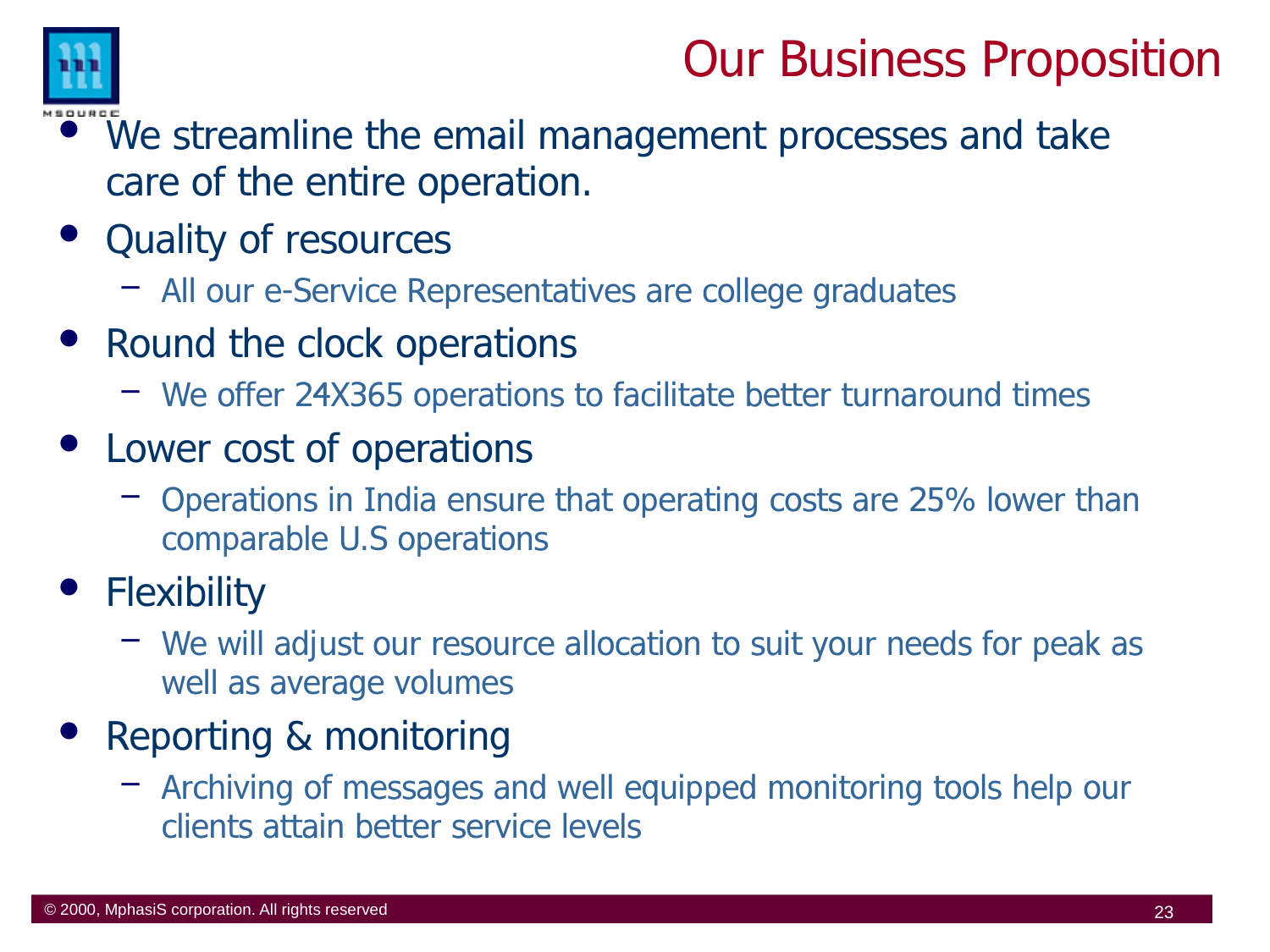

# Our Business Proposition
We streamline the email management processes and take care of the entire operation.
Quality of resources
All our e-Service Representatives are college graduates
Round the clock operations
We offer 24X365 operations to facilitate better turnaround times
Lower cost of operations
Operations in India ensure that operating costs are 25% lower than comparable U.S operations
Flexibility
We will adjust our resource allocation to suit your needs for peak as well as average volumes
Reporting & monitoring
Archiving of messages and well equipped monitoring tools help our clients attain better service levels